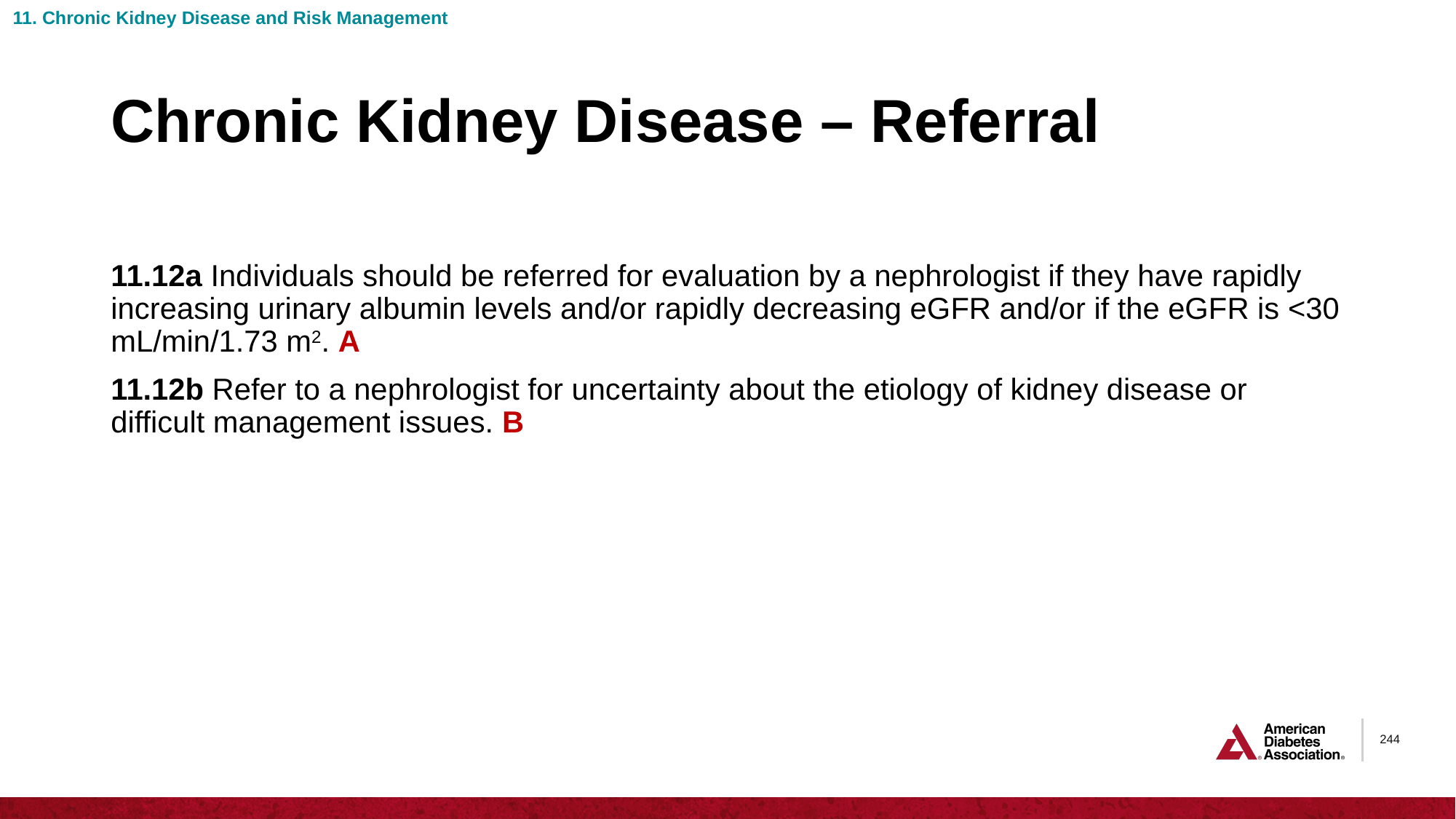

11. Chronic Kidney Disease and Risk Management
# Chronic Kidney Disease – Referral
11.12a Individuals should be referred for evaluation by a nephrologist if they have rapidly increasing urinary albumin levels and/or rapidly decreasing eGFR and/or if the eGFR is <30 mL/min/1.73 m2. A
11.12b Refer to a nephrologist for uncertainty about the etiology of kidney disease or difficult management issues. B
244